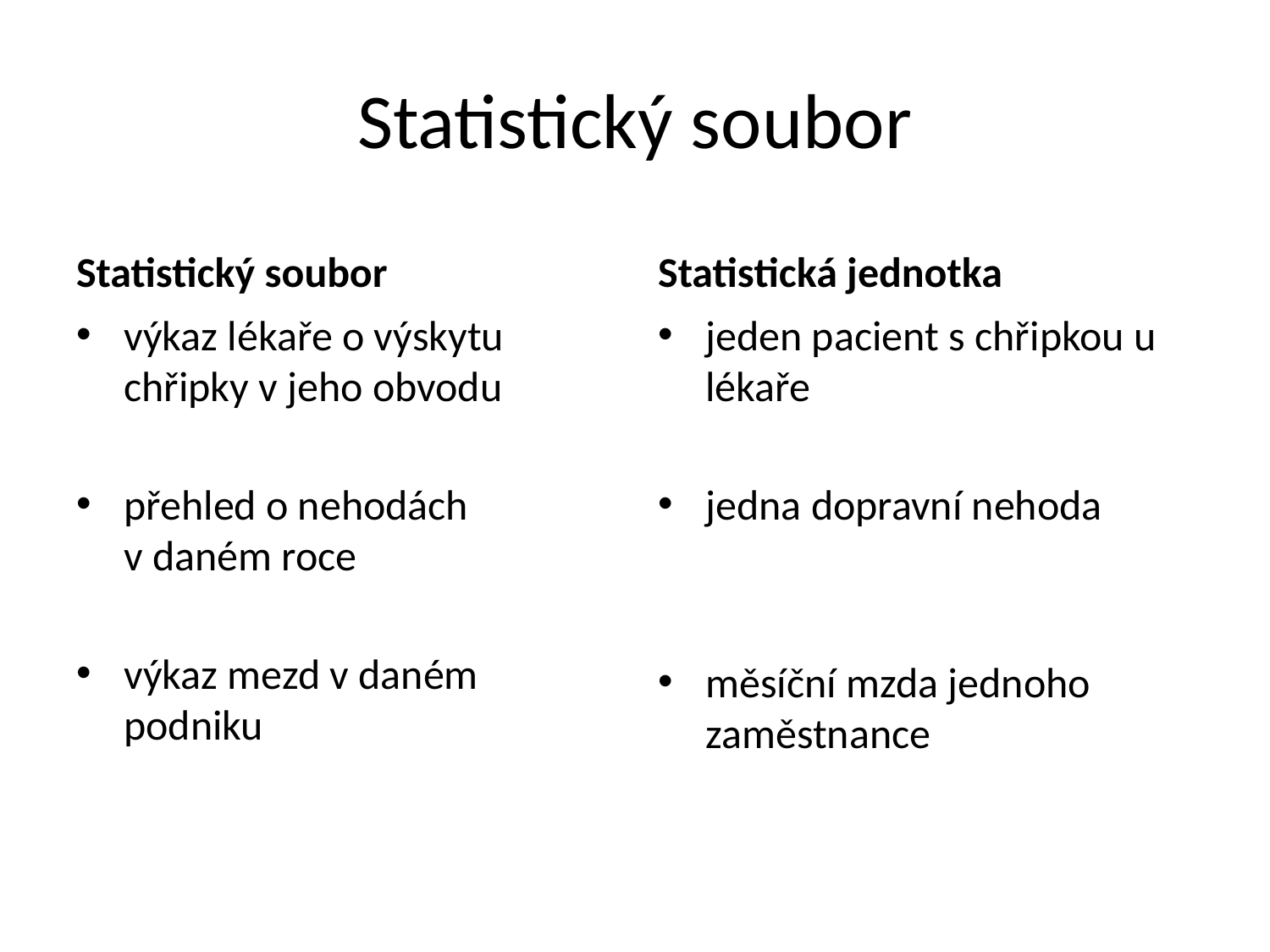

# Statistický soubor
Statistický soubor
Statistická jednotka
výkaz lékaře o výskytu chřipky v jeho obvodu

přehled o nehodách v daném roce

výkaz mezd v daném podniku

jeden pacient s chřipkou u lékaře

jedna dopravní nehoda

měsíční mzda jednoho zaměstnance